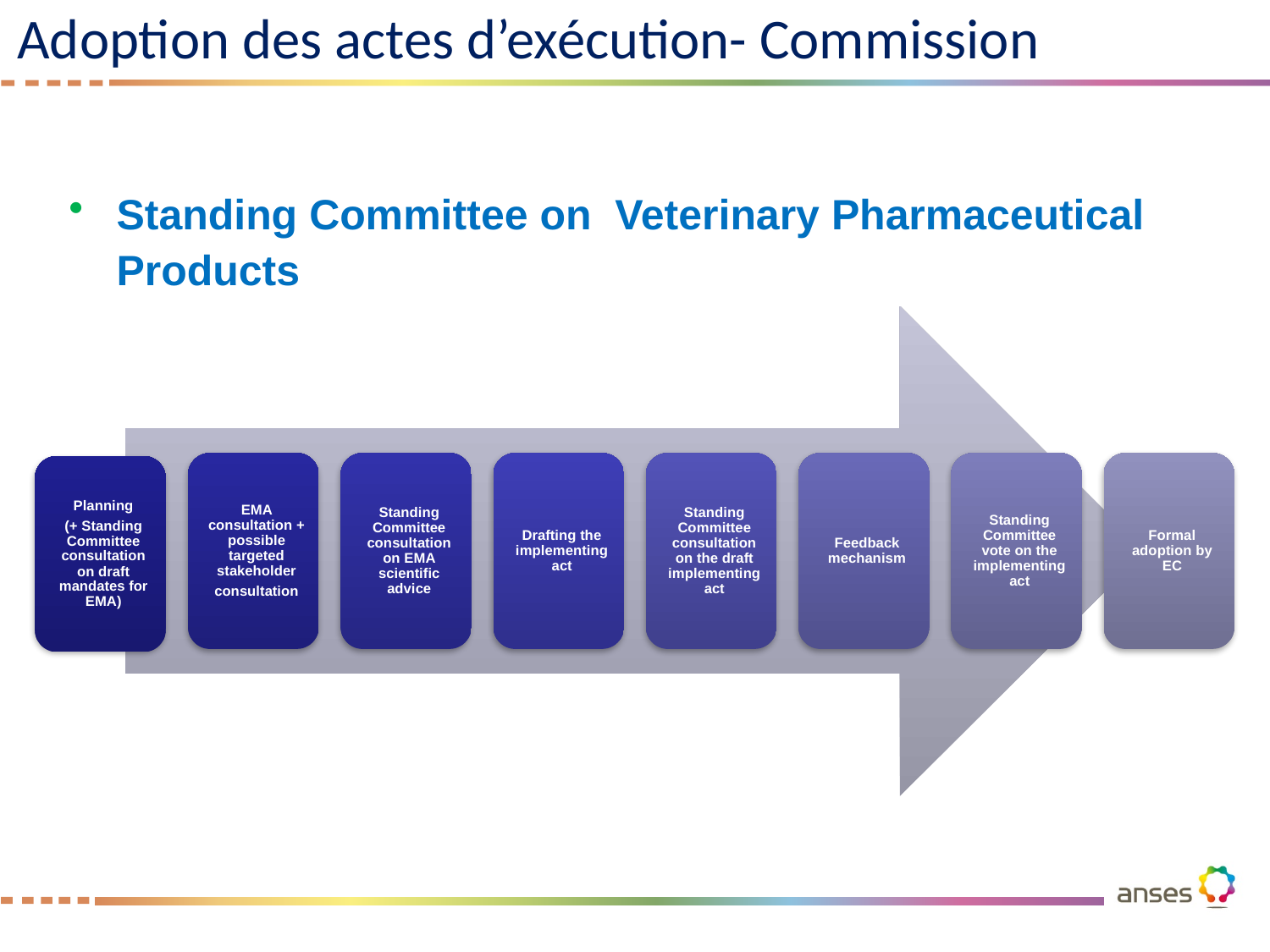

# Adoption des actes d’exécution- Commission
Standing Committee on  Veterinary Pharmaceutical Products

Planning
(+ Standing Committee consultation on draft mandates for EMA)
EMA consultation + possible targeted stakeholder
consultation
Standing Committee consultation on EMA scientific advice
Drafting the implementing act
Standing Committee consultation on the draft implementing act
Feedback mechanism
Standing Committee vote on the implementing act
Formal adoption by EC